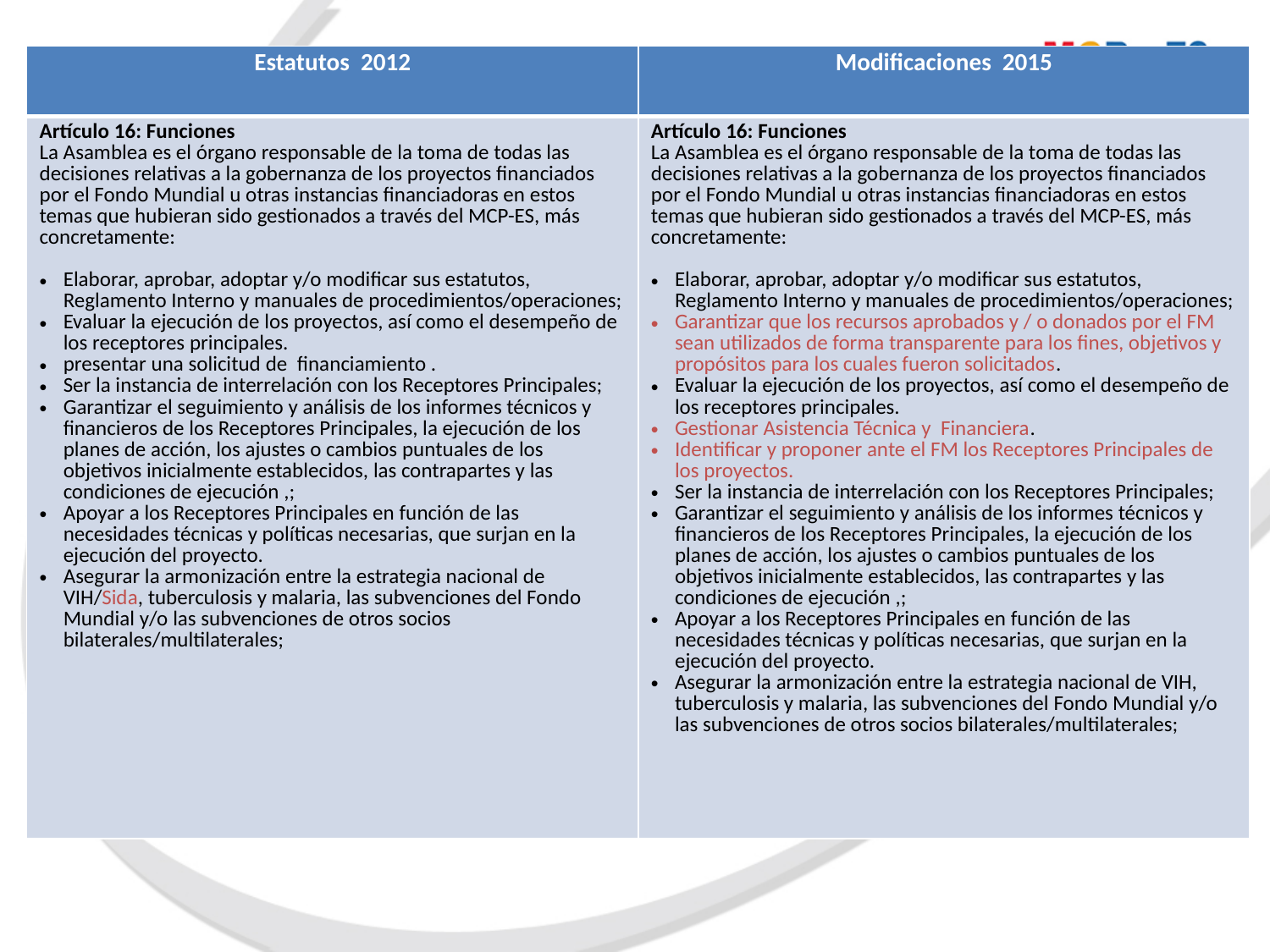

| Estatutos 2012 | Modificaciones 2015 |
| --- | --- |
| Artículo 16: Funciones La Asamblea es el órgano responsable de la toma de todas las decisiones relativas a la gobernanza de los proyectos financiados por el Fondo Mundial u otras instancias financiadoras en estos temas que hubieran sido gestionados a través del MCP-ES, más concretamente: Elaborar, aprobar, adoptar y/o modificar sus estatutos, Reglamento Interno y manuales de procedimientos/operaciones; Evaluar la ejecución de los proyectos, así como el desempeño de los receptores principales. presentar una solicitud de financiamiento . Ser la instancia de interrelación con los Receptores Principales; Garantizar el seguimiento y análisis de los informes técnicos y financieros de los Receptores Principales, la ejecución de los planes de acción, los ajustes o cambios puntuales de los objetivos inicialmente establecidos, las contrapartes y las condiciones de ejecución ,; Apoyar a los Receptores Principales en función de las necesidades técnicas y políticas necesarias, que surjan en la ejecución del proyecto. Asegurar la armonización entre la estrategia nacional de VIH/Sida, tuberculosis y malaria, las subvenciones del Fondo Mundial y/o las subvenciones de otros socios bilaterales/multilaterales; | Artículo 16: Funciones La Asamblea es el órgano responsable de la toma de todas las decisiones relativas a la gobernanza de los proyectos financiados por el Fondo Mundial u otras instancias financiadoras en estos temas que hubieran sido gestionados a través del MCP-ES, más concretamente:   Elaborar, aprobar, adoptar y/o modificar sus estatutos, Reglamento Interno y manuales de procedimientos/operaciones; Garantizar que los recursos aprobados y / o donados por el FM sean utilizados de forma transparente para los fines, objetivos y propósitos para los cuales fueron solicitados. Evaluar la ejecución de los proyectos, así como el desempeño de los receptores principales. Gestionar Asistencia Técnica y Financiera. Identificar y proponer ante el FM los Receptores Principales de los proyectos. Ser la instancia de interrelación con los Receptores Principales; Garantizar el seguimiento y análisis de los informes técnicos y financieros de los Receptores Principales, la ejecución de los planes de acción, los ajustes o cambios puntuales de los objetivos inicialmente establecidos, las contrapartes y las condiciones de ejecución ,; Apoyar a los Receptores Principales en función de las necesidades técnicas y políticas necesarias, que surjan en la ejecución del proyecto. Asegurar la armonización entre la estrategia nacional de VIH, tuberculosis y malaria, las subvenciones del Fondo Mundial y/o las subvenciones de otros socios bilaterales/multilaterales; |